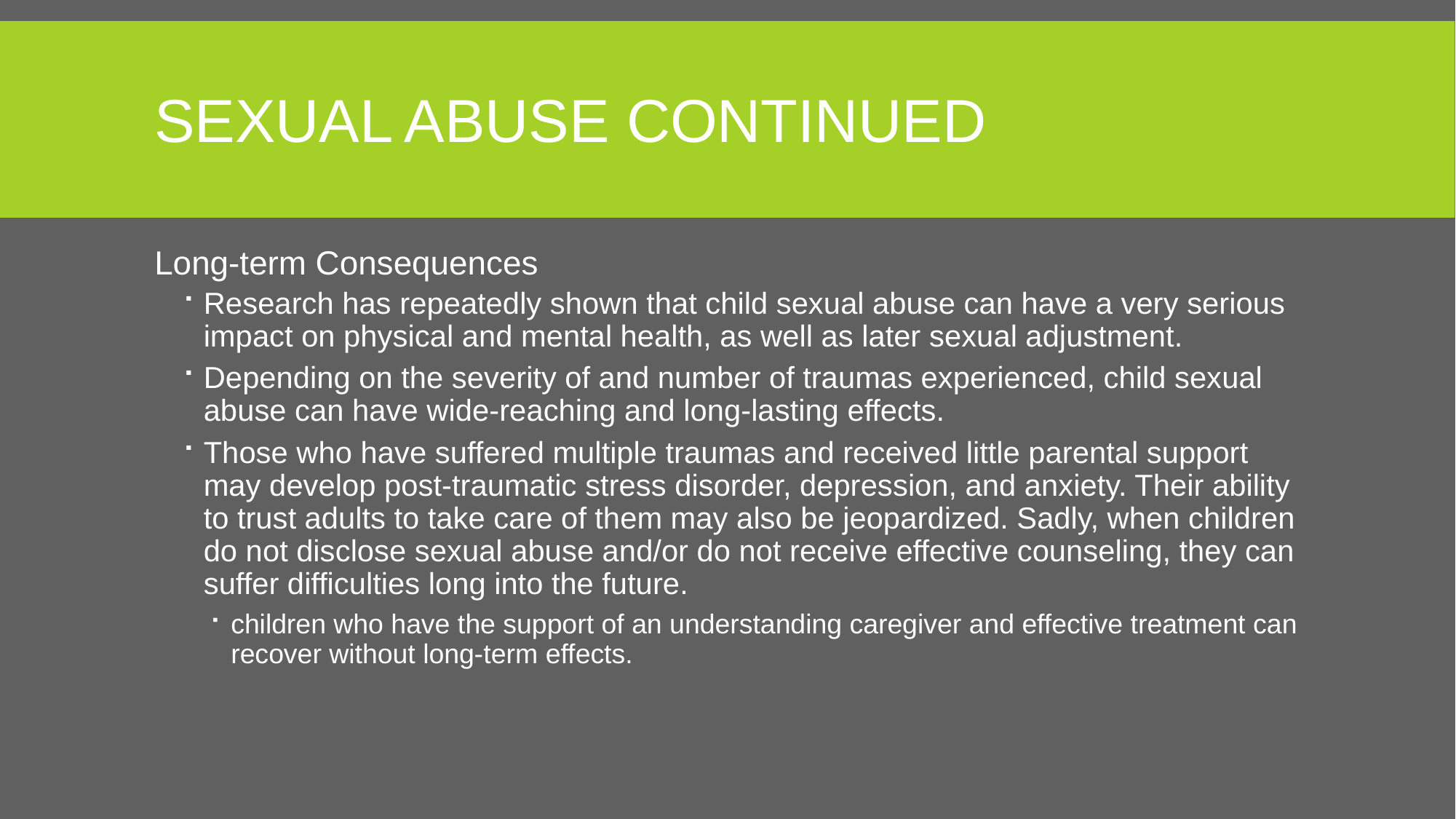

# Sexual Abuse continued
Long-term Consequences
Research has repeatedly shown that child sexual abuse can have a very serious impact on physical and mental health, as well as later sexual adjustment.
Depending on the severity of and number of traumas experienced, child sexual abuse can have wide-reaching and long-lasting effects.
Those who have suffered multiple traumas and received little parental support may develop post-traumatic stress disorder, depression, and anxiety. Their ability to trust adults to take care of them may also be jeopardized. Sadly, when children do not disclose sexual abuse and/or do not receive effective counseling, they can suffer difficulties long into the future.
children who have the support of an understanding caregiver and effective treatment can recover without long-term effects.